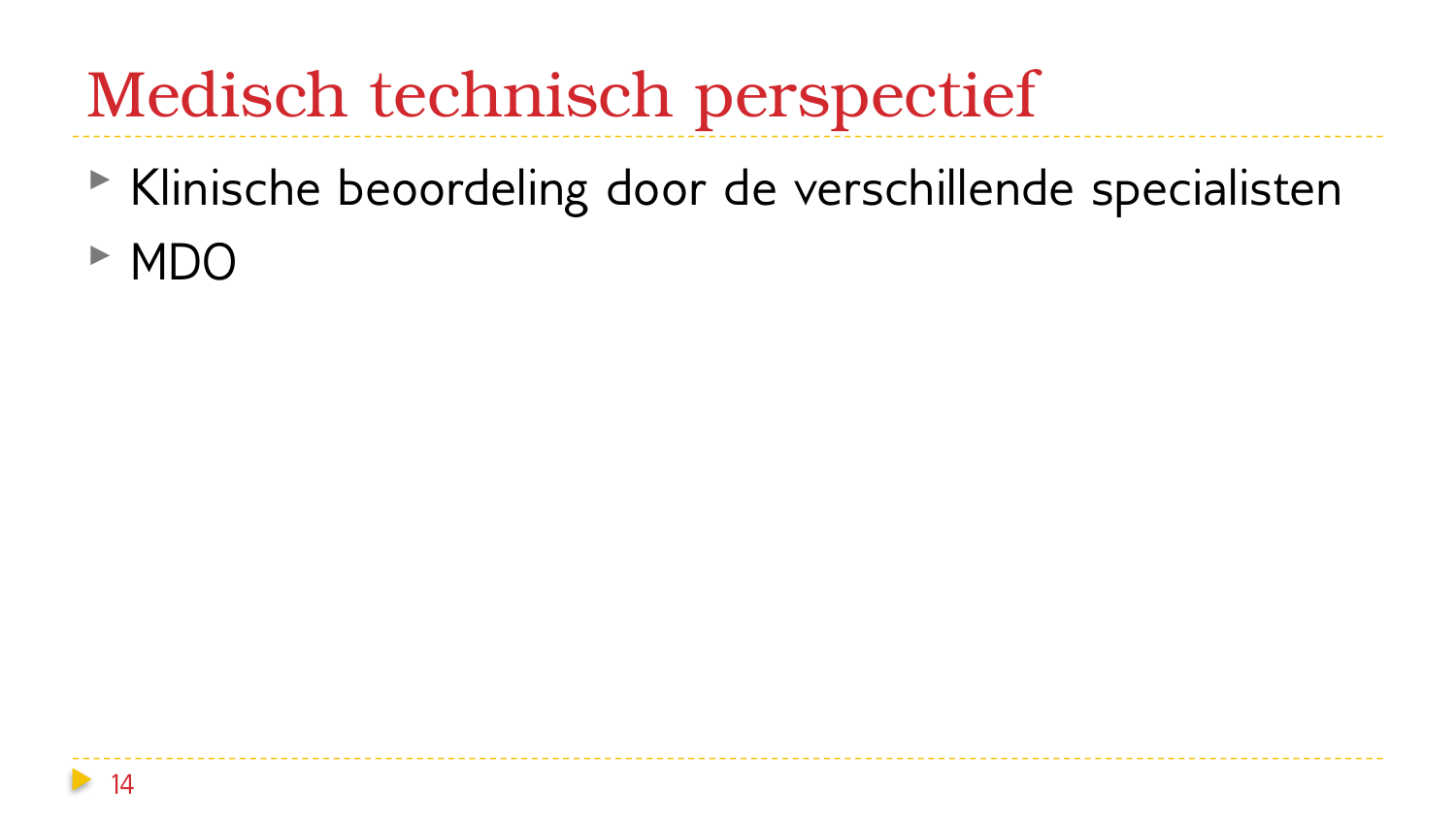

# Medisch technisch perspectief
Klinische beoordeling door de verschillende specialisten
MDO
14